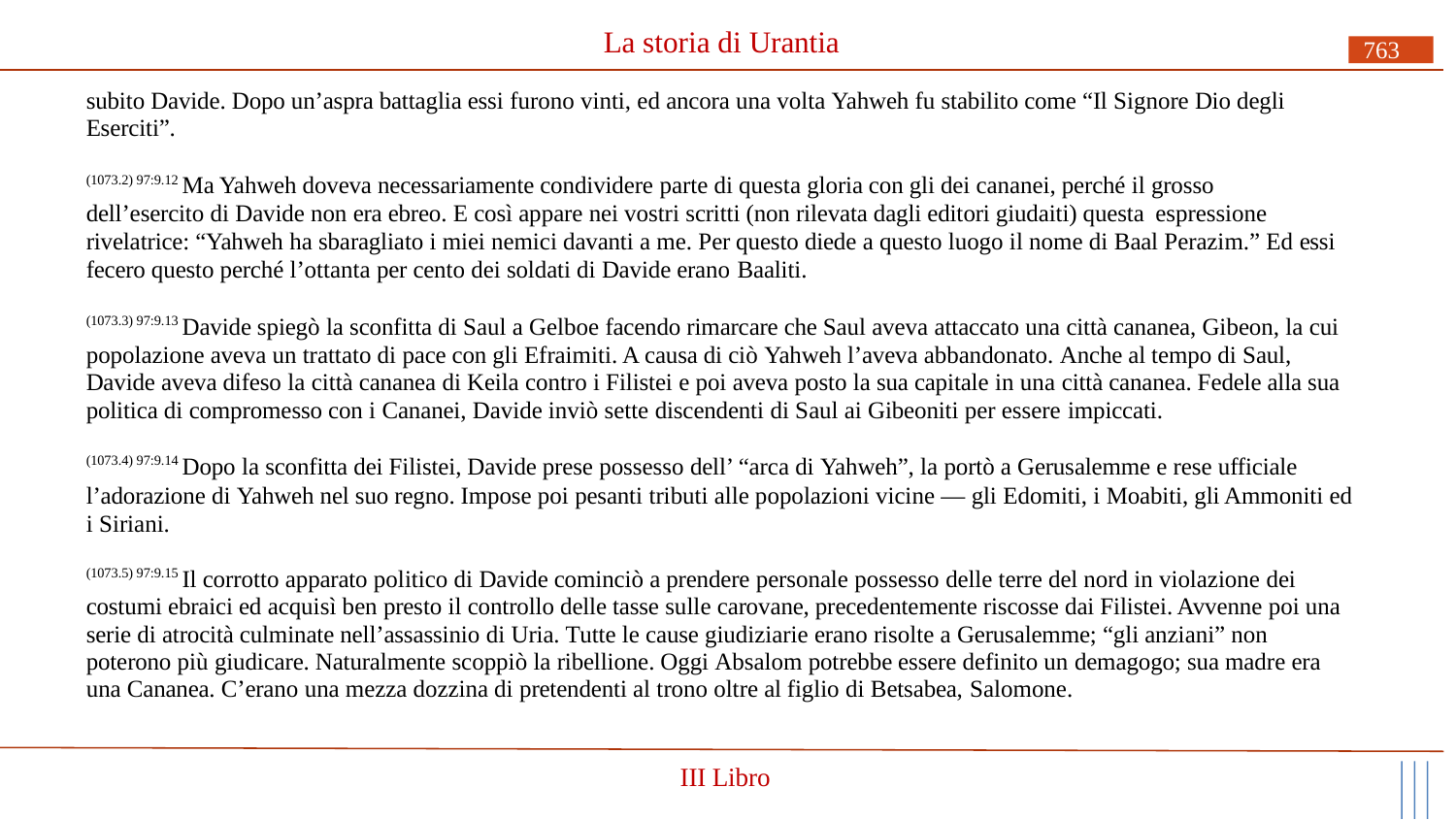

# La storia di Urantia
763

subito Davide. Dopo un’aspra battaglia essi furono vinti, ed ancora una volta Yahweh fu stabilito come “Il Signore Dio degli  Eserciti”.

(1073.2) 97:9.12 Ma Yahweh doveva necessariamente condividere parte di questa gloria con gli dei cananei, perché il grosso  dell’esercito di Davide non era ebreo. E così appare nei vostri scritti (non rilevata dagli editori giudaiti) questa espressione
rivelatrice: “Yahweh ha sbaragliato i miei nemici davanti a me. Per questo diede a questo luogo il nome di Baal Perazim.” Ed essi  fecero questo perché l’ottanta per cento dei soldati di Davide erano Baaliti.

(1073.3) 97:9.13 Davide spiegò la sconfitta di Saul a Gelboe facendo rimarcare che Saul aveva attaccato una città cananea, Gibeon, la cui  popolazione aveva un trattato di pace con gli Efraimiti. A causa di ciò Yahweh l’aveva abbandonato. Anche al tempo di Saul,  Davide aveva difeso la città cananea di Keila contro i Filistei e poi aveva posto la sua capitale in una città cananea. Fedele alla sua  politica di compromesso con i Cananei, Davide inviò sette discendenti di Saul ai Gibeoniti per essere impiccati.

(1073.4) 97:9.14 Dopo la sconfitta dei Filistei, Davide prese possesso dell’ “arca di Yahweh”, la portò a Gerusalemme e rese ufficiale
l’adorazione di Yahweh nel suo regno. Impose poi pesanti tributi alle popolazioni vicine — gli Edomiti, i Moabiti, gli Ammoniti ed  i Siriani.

(1073.5) 97:9.15 Il corrotto apparato politico di Davide cominciò a prendere personale possesso delle terre del nord in violazione dei  costumi ebraici ed acquisì ben presto il controllo delle tasse sulle carovane, precedentemente riscosse dai Filistei. Avvenne poi una  serie di atrocità culminate nell’assassinio di Uria. Tutte le cause giudiziarie erano risolte a Gerusalemme; “gli anziani” non  poterono più giudicare. Naturalmente scoppiò la ribellione. Oggi Absalom potrebbe essere definito un demagogo; sua madre era  una Cananea. C’erano una mezza dozzina di pretendenti al trono oltre al figlio di Betsabea, Salomone.

III Libro